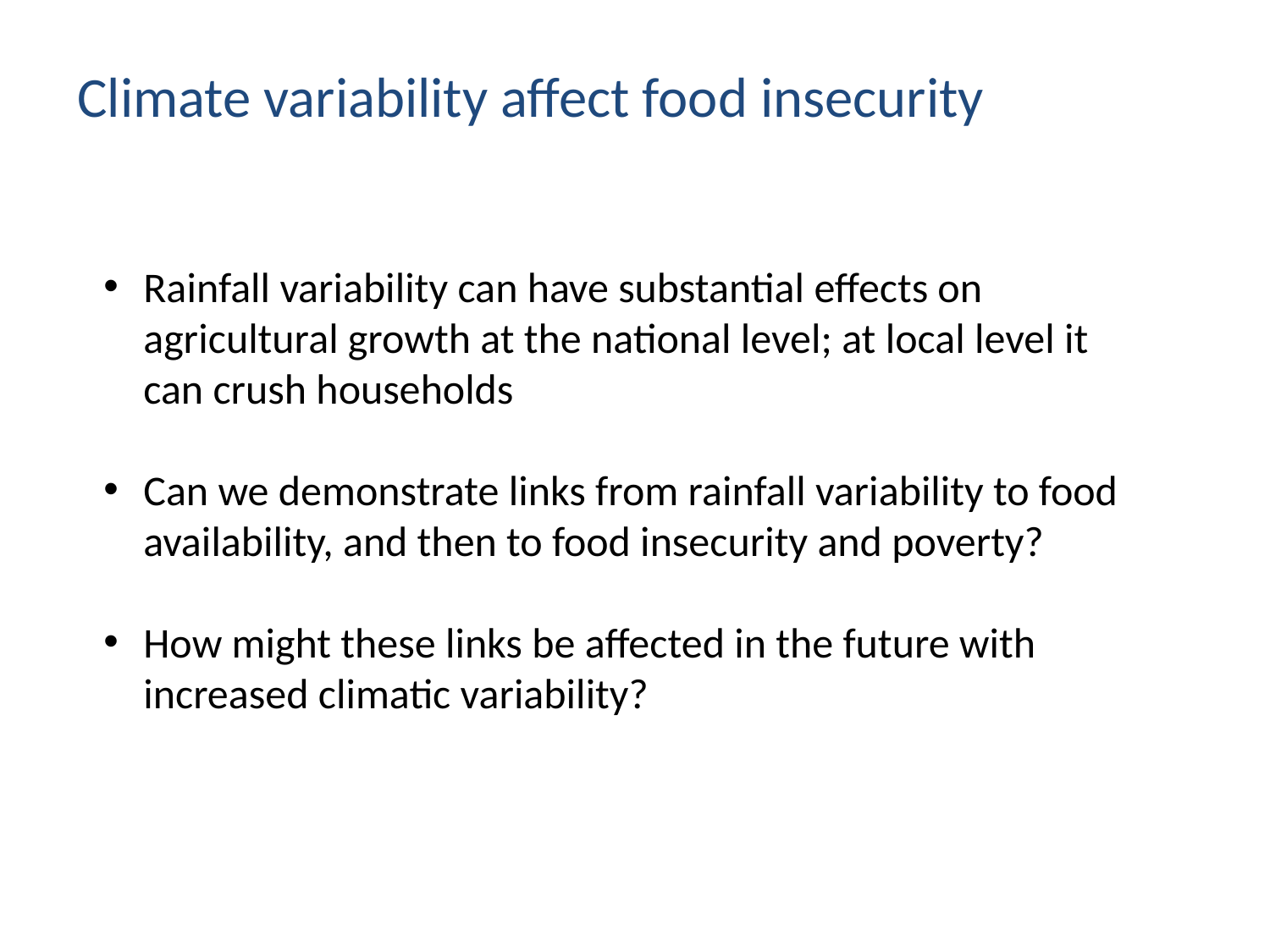

Climate variability affect food insecurity
Rainfall variability can have substantial effects on agricultural growth at the national level; at local level it can crush households

Can we demonstrate links from rainfall variability to food availability, and then to food insecurity and poverty?

How might these links be affected in the future with increased climatic variability?